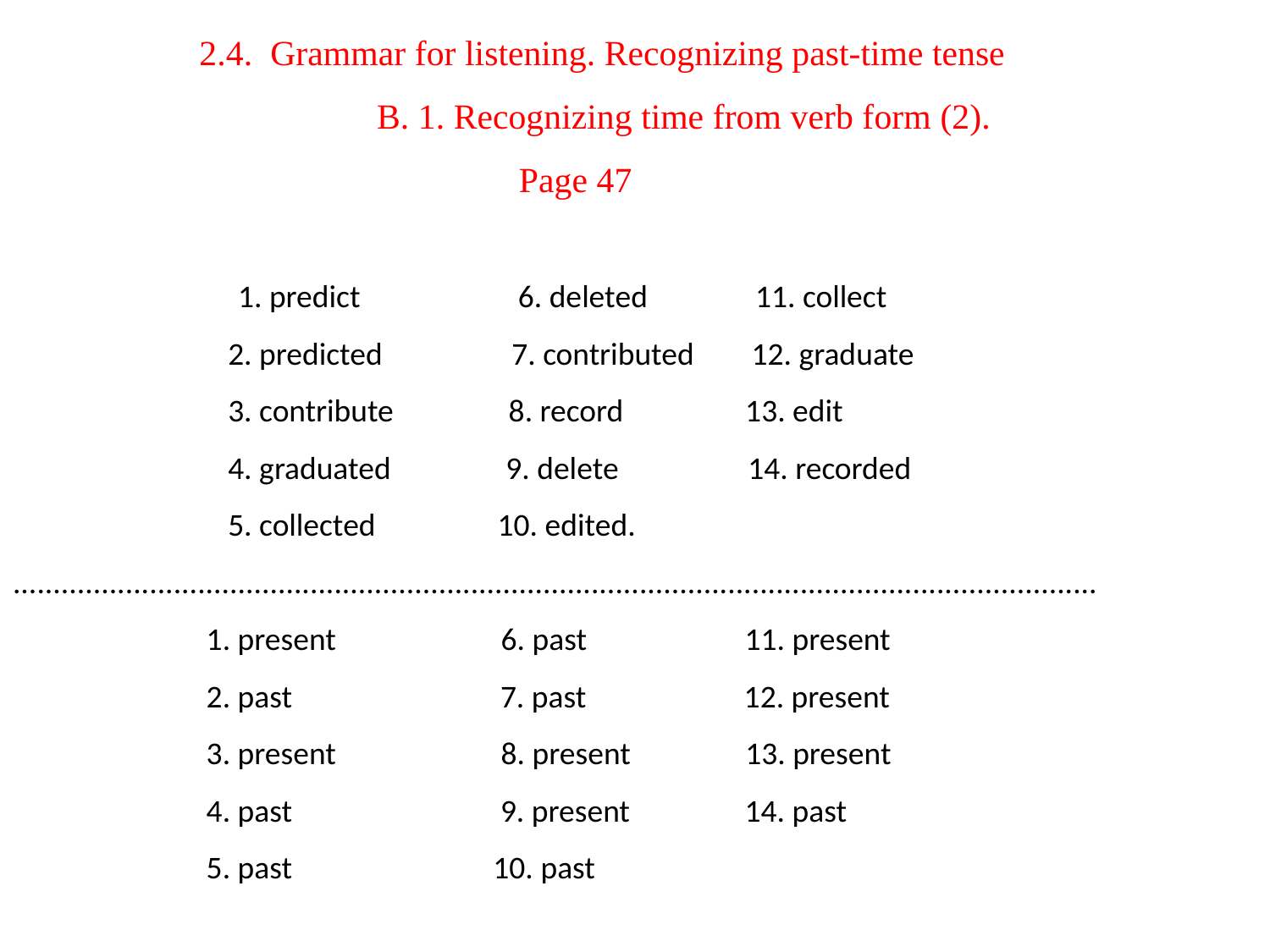

# 2.4.  Grammar for listening. Recognizing past-time tense B. 1. Recognizing time from verb form (2). Page 47 1. predict                      6. deleted               11. collect 2. predicted                  7. contributed        12. graduate 3. contribute                8. record                 13. edit 4. graduated                9. delete                  14. recorded 5. collected                 10. edited. ....................................................................................................................................... 1. present                       6. past                      11. present 2. past                             7. past                      12. present 3. present                       8. present                13. present 4. past                             9. present                14. past 5. past                            10. past